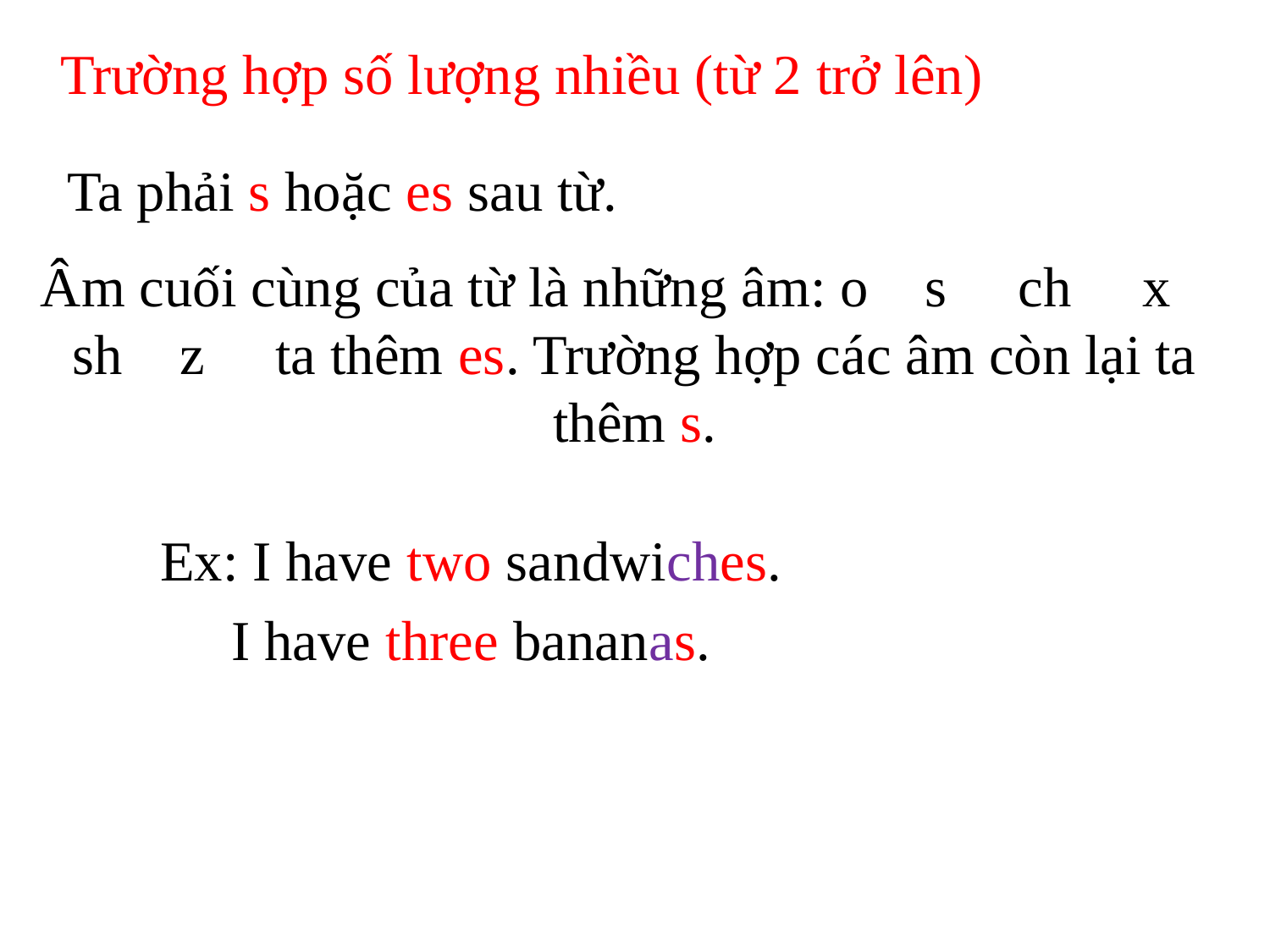

Trường hợp số lượng nhiều (từ 2 trở lên)
Ta phải s hoặc es sau từ.
Âm cuối cùng của từ là những âm: o    s     ch     x     sh    z     ta thêm es. Trường hợp các âm còn lại ta thêm s.
Ex: I have two sandwiches.
I have three bananas.